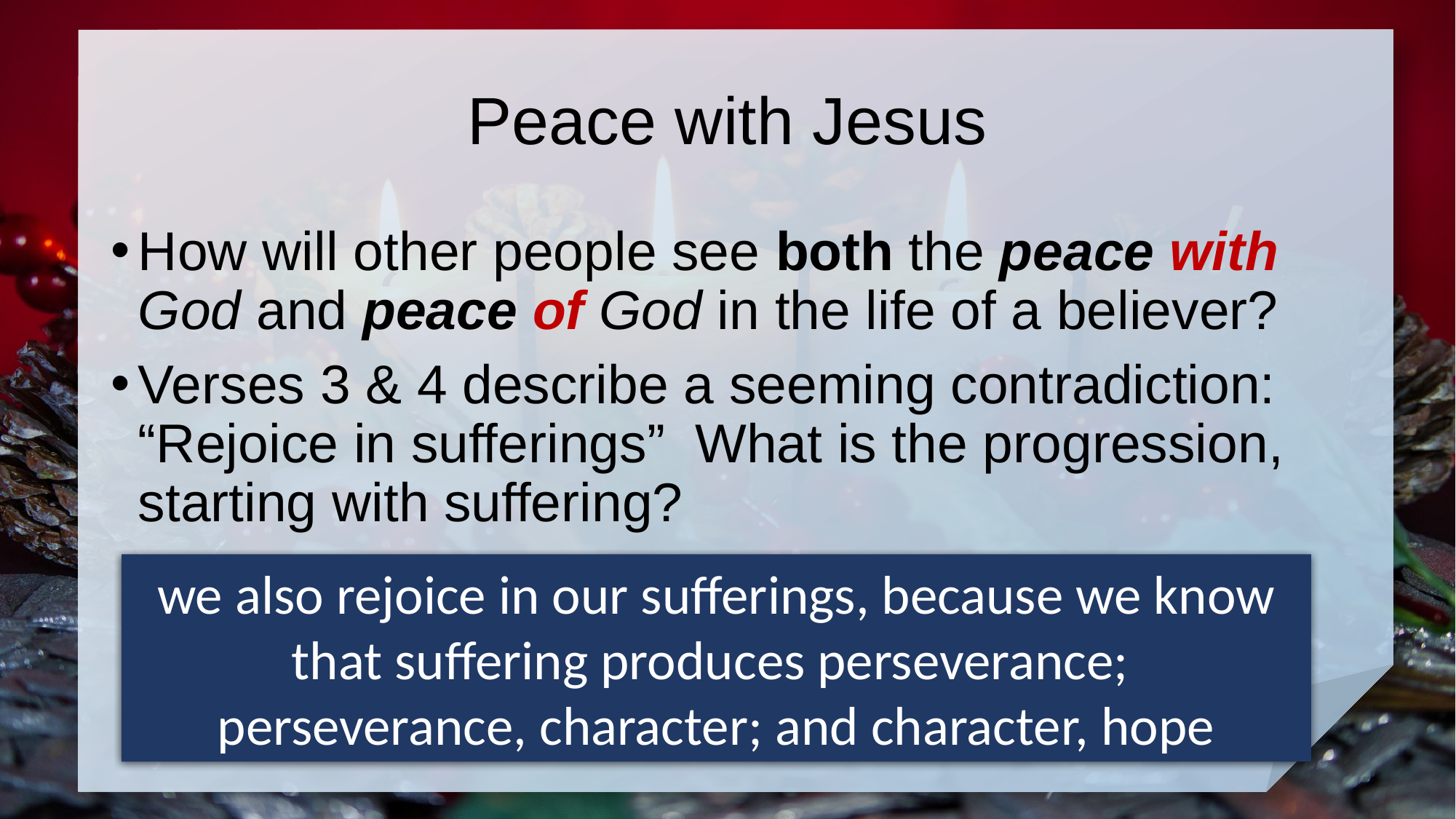

# Peace with Jesus
How will other people see both the peace with God and peace of God in the life of a believer?
Verses 3 & 4 describe a seeming contradiction: “Rejoice in sufferings”  What is the progression, starting with suffering?

we also rejoice in our sufferings, because we know that suffering produces perseverance;  perseverance, character; and character, hope